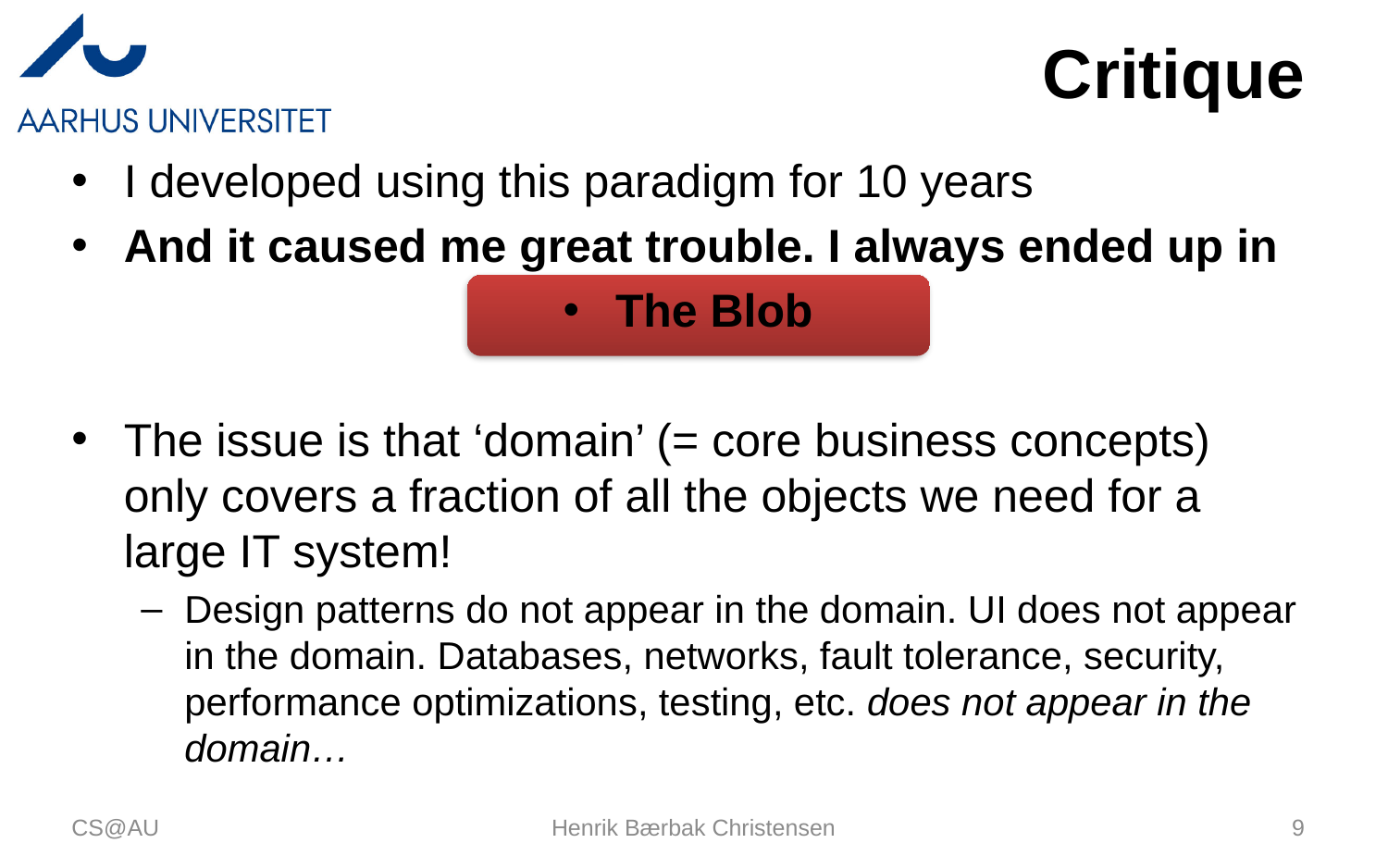

# Critique
I developed using this paradigm for 10 years
And it caused me great trouble. I always ended up in
The Blob

The issue is that ‘domain’ (= core business concepts) only covers a fraction of all the objects we need for a large IT system!
Design patterns do not appear in the domain. UI does not appear in the domain. Databases, networks, fault tolerance, security, performance optimizations, testing, etc. does not appear in the domain…

CS@AU
Henrik Bærbak Christensen
9